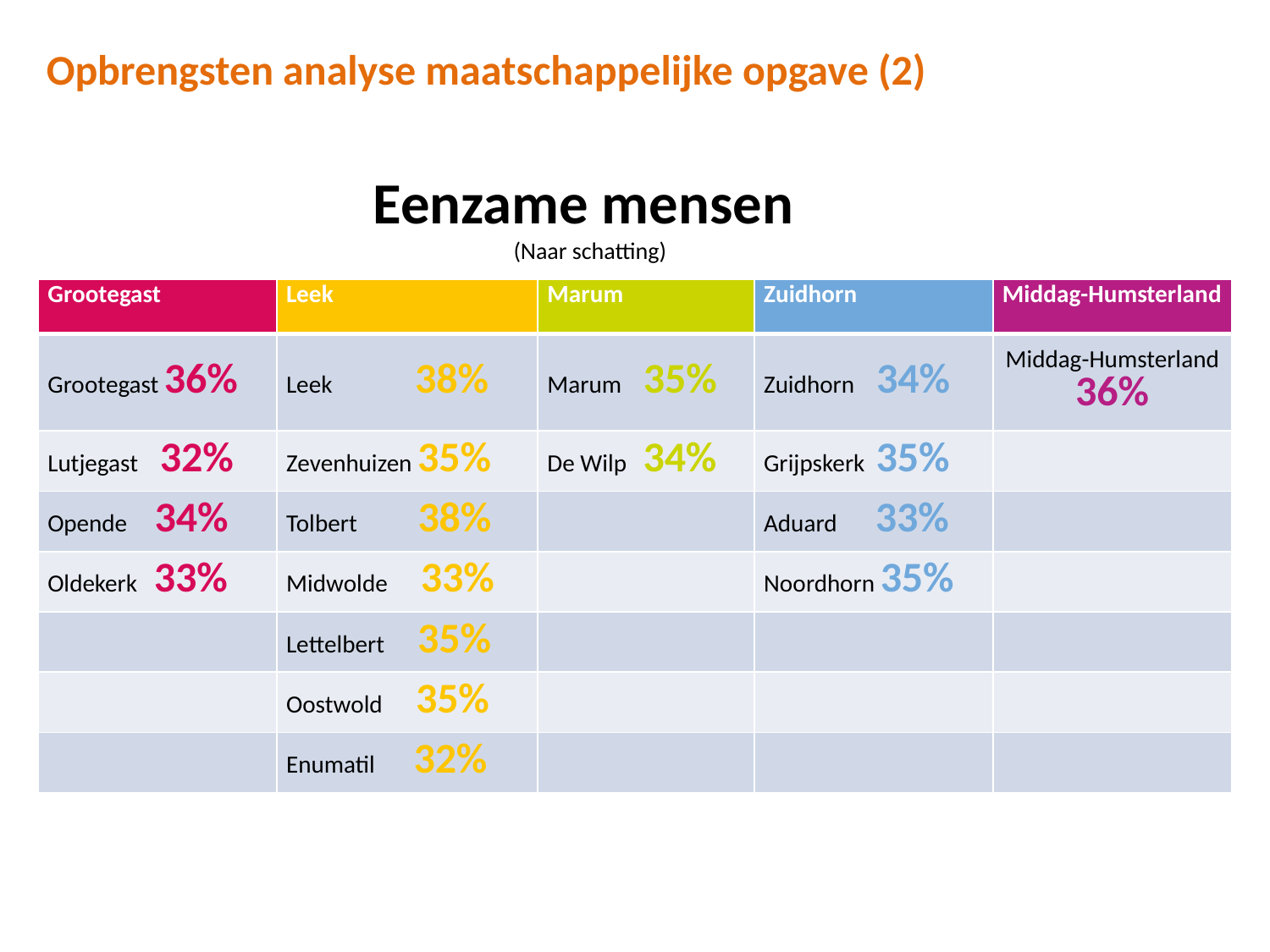

Opbrengsten analyse maatschappelijke opgave (2)
Eenzame mensen
(Naar schatting)
| Grootegast | Leek | Marum | Zuidhorn | Middag-Humsterland |
| --- | --- | --- | --- | --- |
| Grootegast 36% | Leek 38% | Marum 35% | Zuidhorn 34% | Middag-Humsterland 36% |
| Lutjegast 32% | Zevenhuizen 35% | De Wilp 34% | Grijpskerk 35% |  |
| Opende 34% | Tolbert 38% |  | Aduard 33% |  |
| Oldekerk 33% | Midwolde 33% |  | Noordhorn 35% |  |
|  | Lettelbert 35% |  |  |  |
|  | Oostwold 35% |  |  |  |
|  | Enumatil 32% |  |  |  |